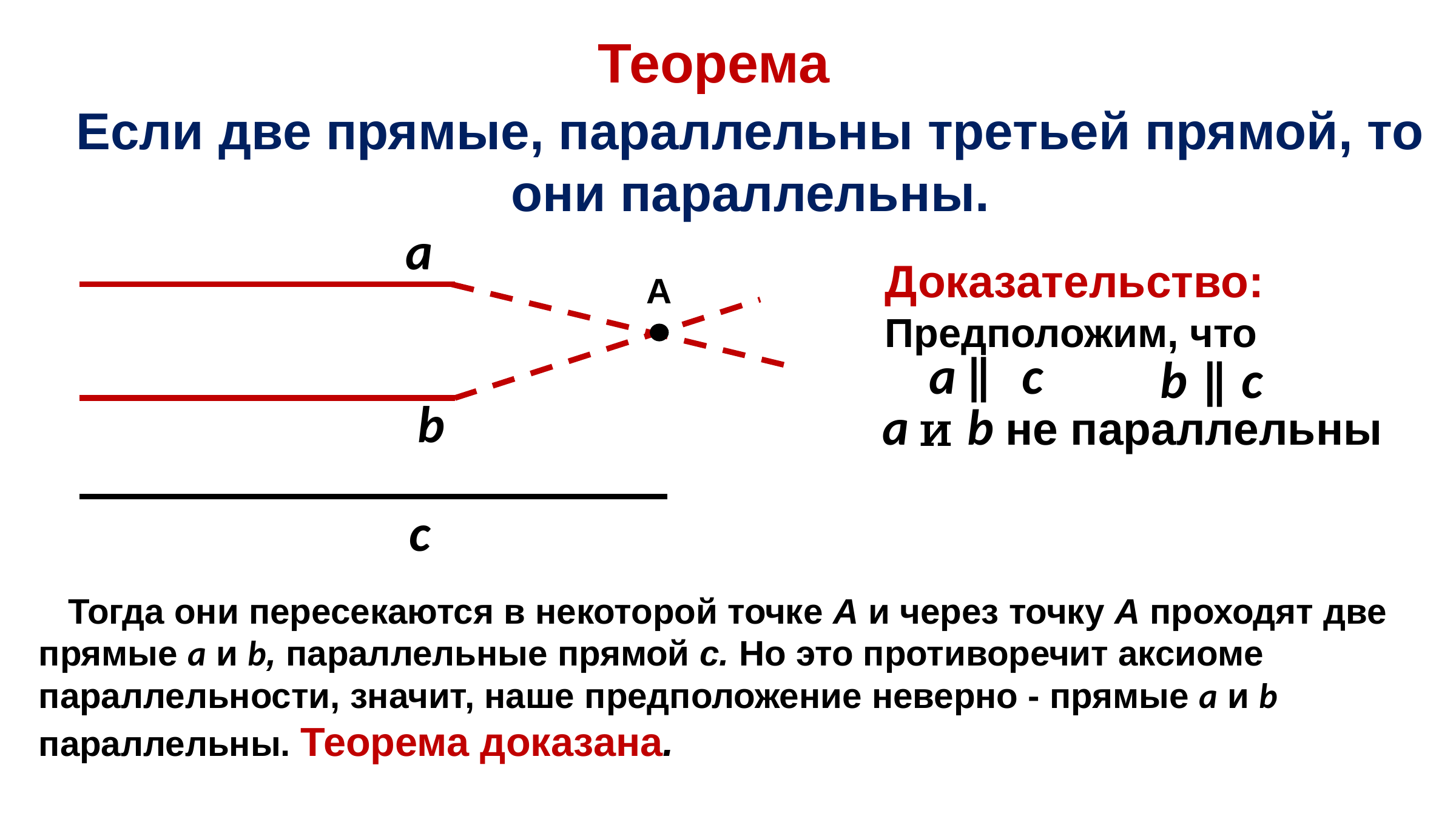

Теорема
Если две прямые, параллельны третьей прямой, то они параллельны.
а
Доказательство:
А
Предположим, что

a ∥  c
b ∥ c
b
a и b не параллельны
с
   Тогда они пересекаются в некоторой точке А и через точку А проходят две прямые а и b, параллельные прямой с. Но это противоречит аксиоме параллельности, значит, наше предположение неверно - прямые а и b
параллельны. Теорема доказана.